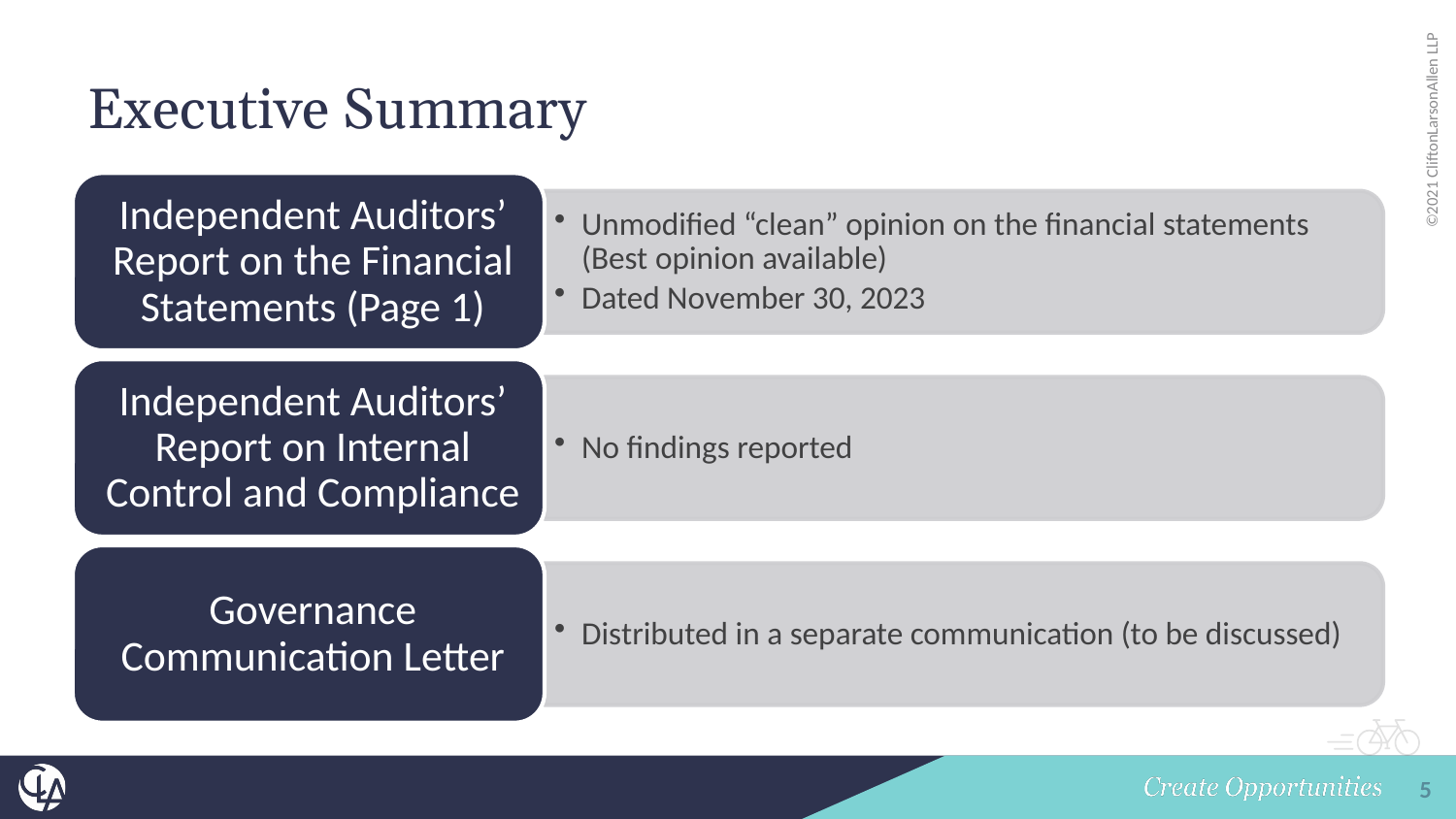

# Executive Summary
Unmodified “clean” opinion on the financial statements (Best opinion available)
Dated November 30, 2023
Independent Auditors’ Report on the Financial Statements (Page 1)
No findings reported
Independent Auditors’ Report on Internal Control and Compliance
Distributed in a separate communication (to be discussed)
Governance Communication Letter
5